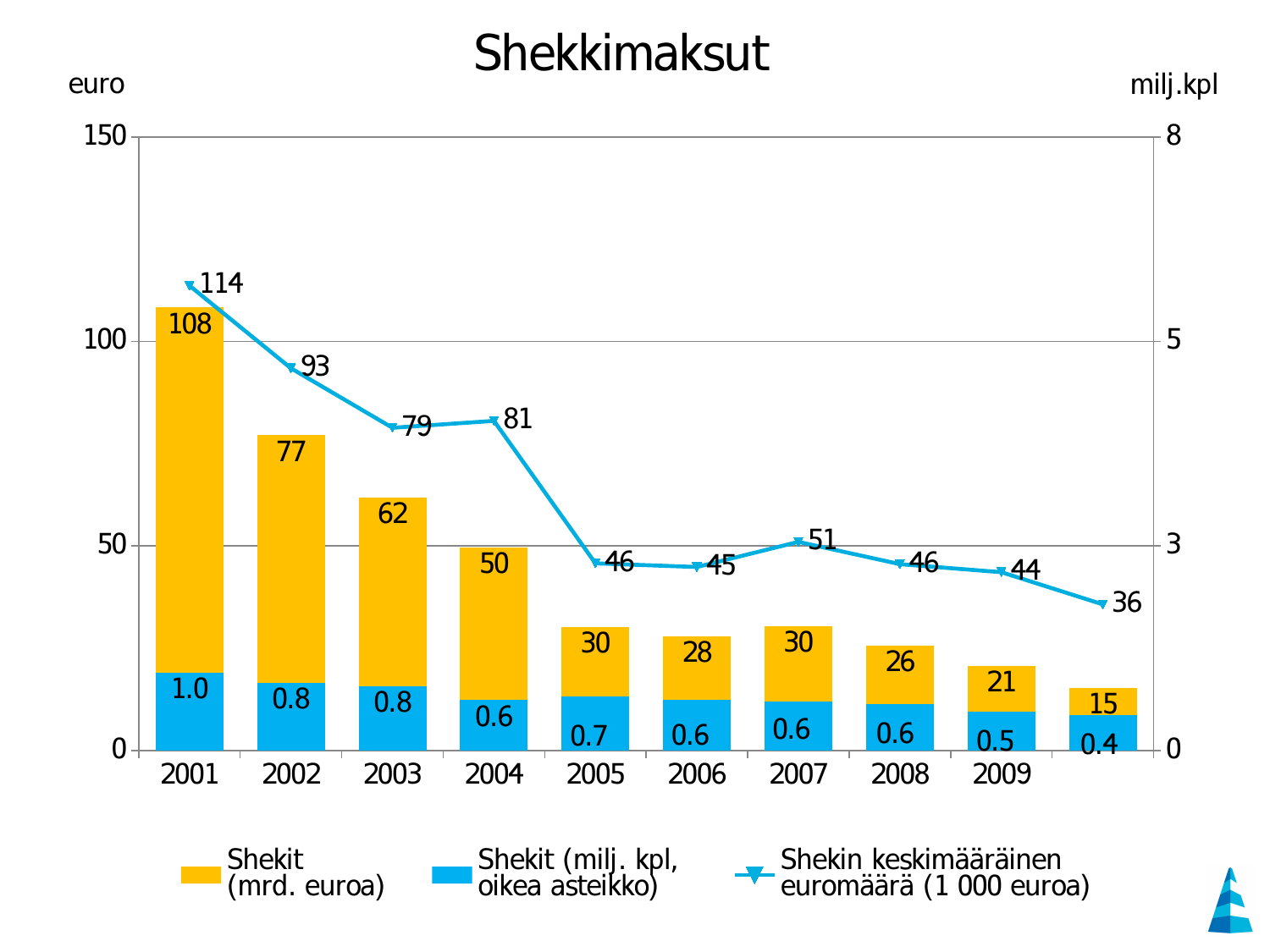

### Chart

| Category | Shekit
(mrd. euroa) | Shekit (milj. kpl,
oikea asteikko) | Shekin keskimääräinen
euromäärä (1 000 euroa) |
|---|---|---|---|
| 2001 | 108.3104 | 0.953 | 113.6520461699895 |
| 2002 | 77.09 | 0.825 | 93.44242424242424 |
| 2003 | 61.8553 | 0.784 | 78.8970663265306 |
| 2004 | 49.63334 | 0.616 | 80.5736038961039 |
| 2005 | 30.14 | 0.659 | 45.73596358118361 |
| 2006 | 27.94 | 0.623 | 44.84751203852327 |
| 2007 | 30.3893 | 0.596 | 50.98875838926175 |
| 2008 | 25.594 | 0.562 | 45.54092526690391 |
| 2009 | 20.7396 | 0.476 | 43.57058823529412 |